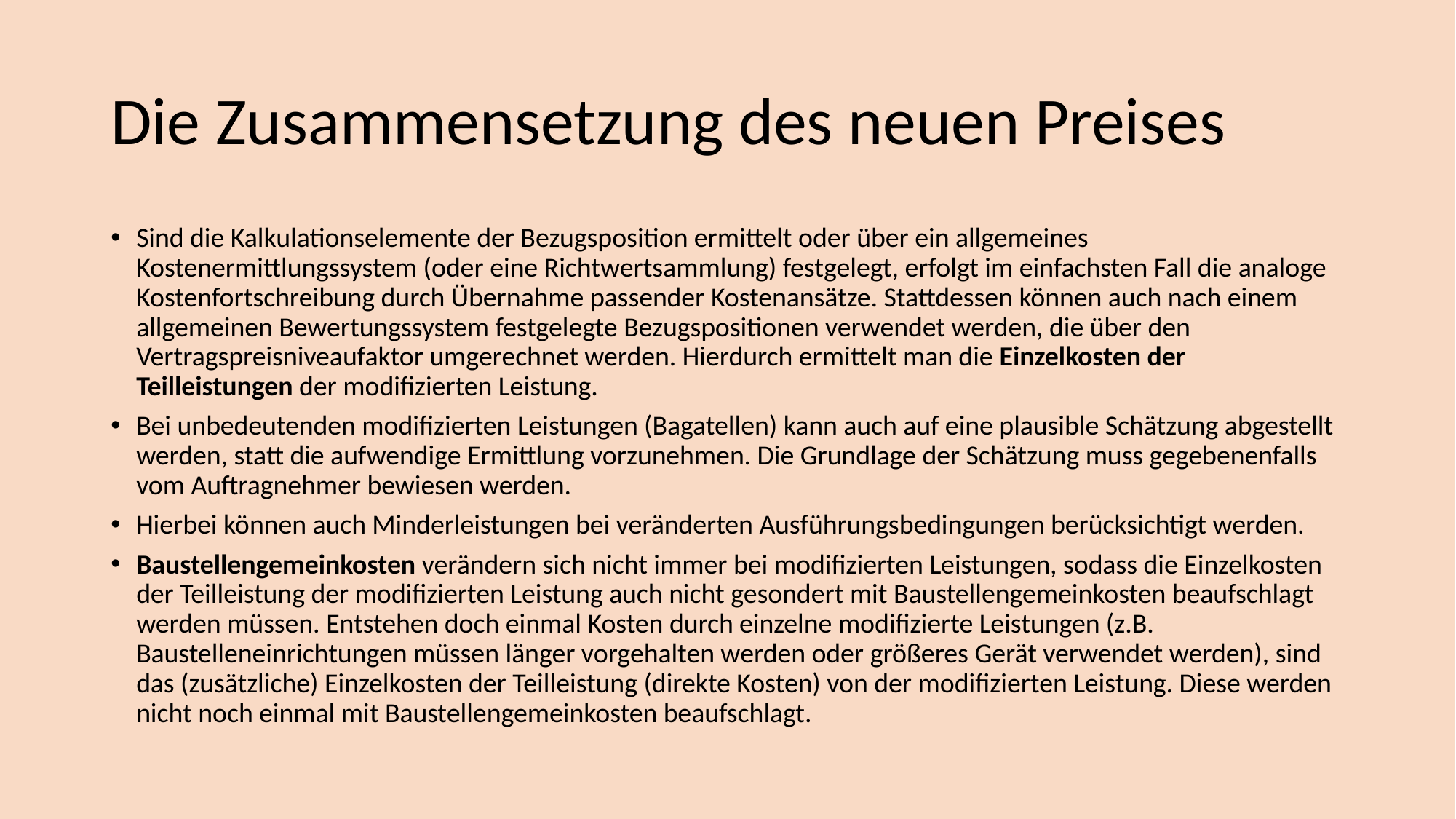

# Die Zusammensetzung des neuen Preises
Sind die Kalkulationselemente der Bezugsposition ermittelt oder über ein allgemeines Kostenermittlungssystem (oder eine Richtwertsammlung) festgelegt, erfolgt im einfachsten Fall die analoge Kostenfortschreibung durch Übernahme passender Kostenansätze. Stattdessen können auch nach einem allgemeinen Bewertungssystem festgelegte Bezugspositionen verwendet werden, die über den Vertragspreisniveaufaktor umgerechnet werden. Hierdurch ermittelt man die Einzelkosten der Teilleistungen der modifizierten Leistung.
Bei unbedeutenden modifizierten Leistungen (Bagatellen) kann auch auf eine plausible Schätzung abgestellt werden, statt die aufwendige Ermittlung vorzunehmen. Die Grundlage der Schätzung muss gegebenenfalls vom Auftragnehmer bewiesen werden.
Hierbei können auch Minderleistungen bei veränderten Ausführungsbedingungen berücksichtigt werden.
Baustellengemeinkosten verändern sich nicht immer bei modifizierten Leistungen, sodass die Einzelkosten der Teilleistung der modifizierten Leistung auch nicht gesondert mit Baustellengemeinkosten beaufschlagt werden müssen. Entstehen doch einmal Kosten durch einzelne modifizierte Leistungen (z.B. Baustelleneinrichtungen müssen länger vorgehalten werden oder größeres Gerät verwendet werden), sind das (zusätzliche) Einzelkosten der Teilleistung (direkte Kosten) von der modifizierten Leistung. Diese werden nicht noch einmal mit Baustellengemeinkosten beaufschlagt.